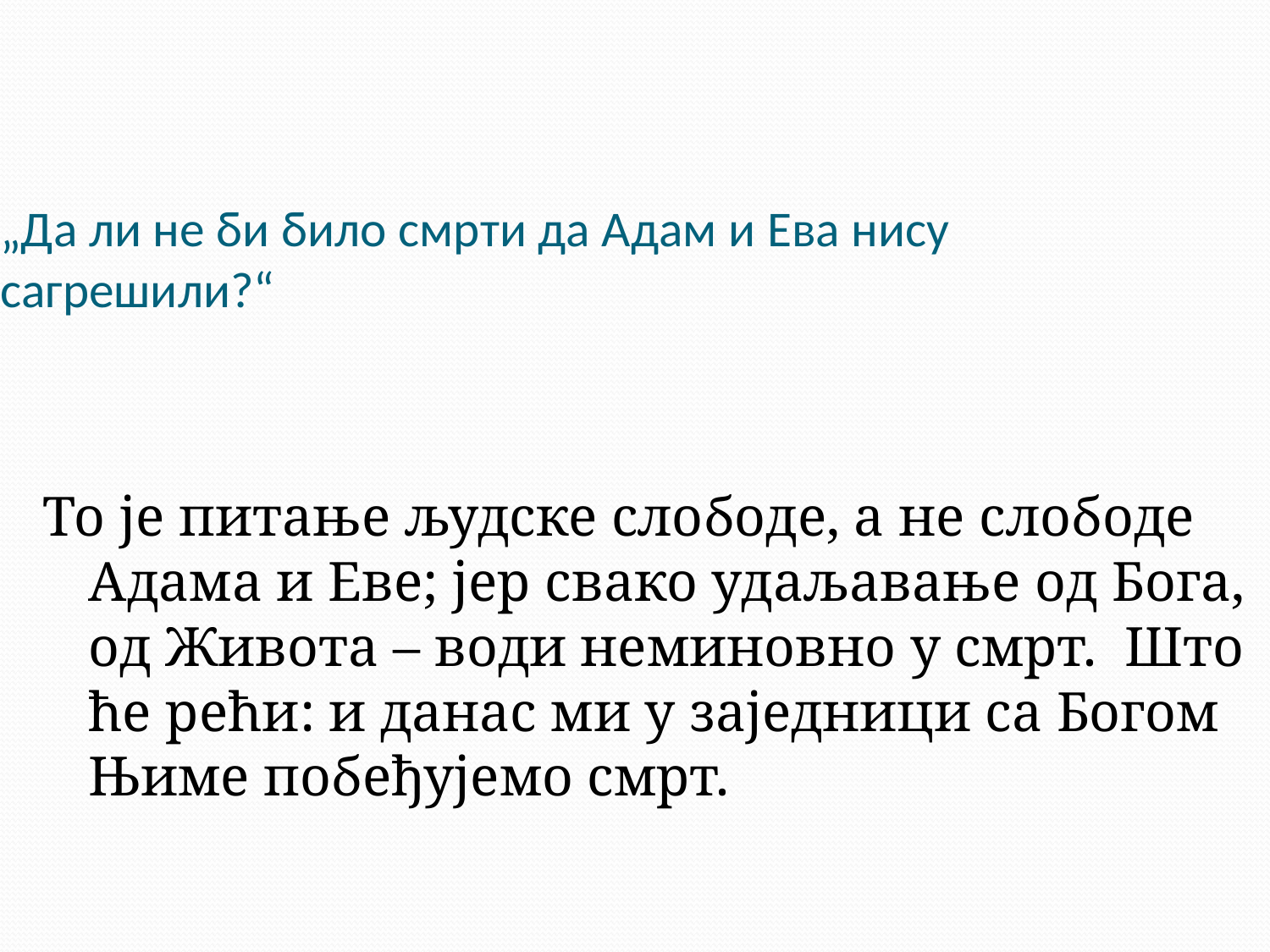

# „Да ли не би било смрти да Адам и Ева нису сагрешили?“
То је питање људске слободе, а не слободе Адама и Еве; јер свако удаљавање од Бога, од Живота – води неминовно у смрт.  Што ће рећи: и данас ми у заједници са Богом Њиме побеђујемо смрт.